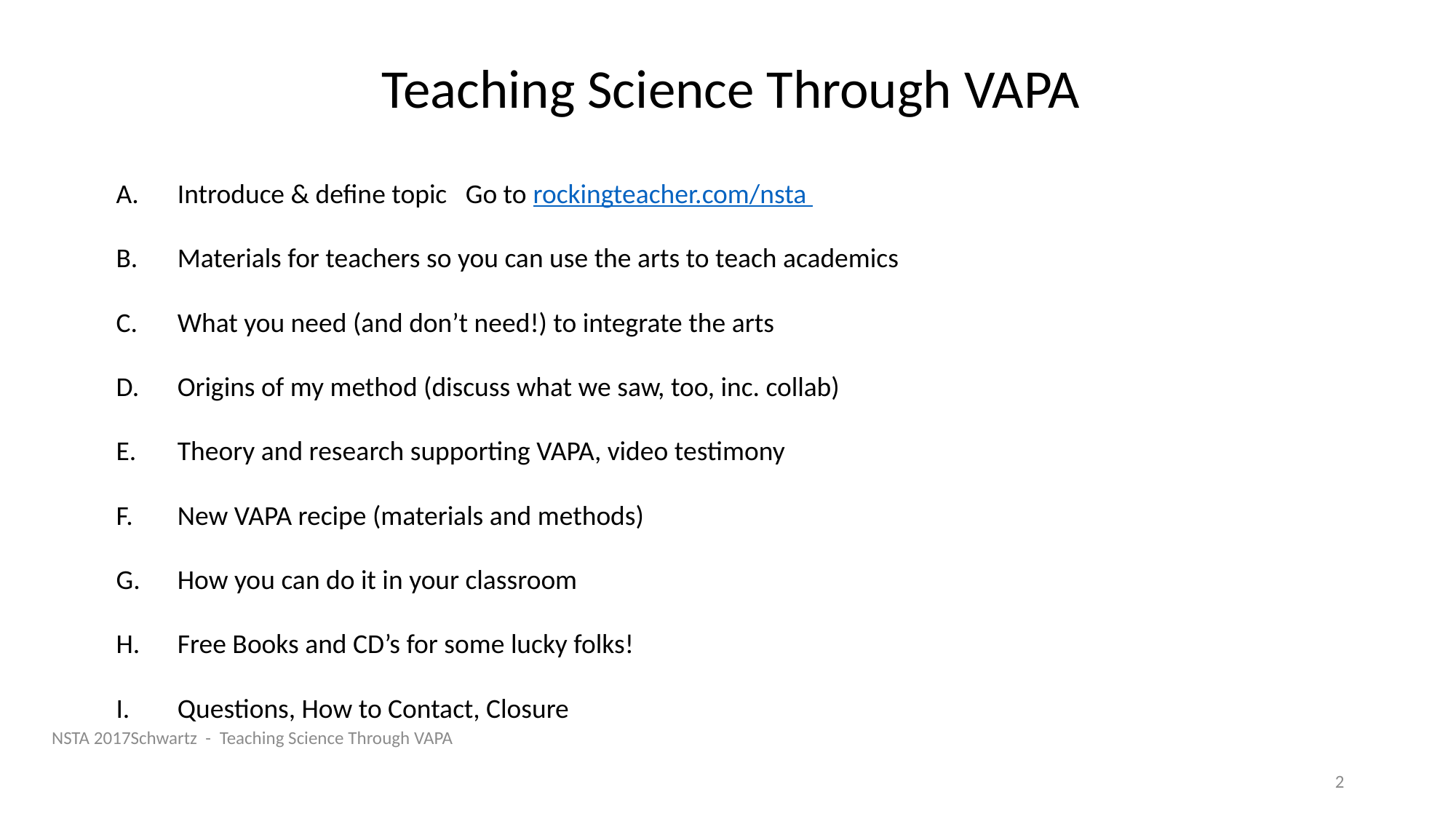

# Teaching Science Through VAPA
Introduce & define topic   Go to rockingteacher.com/nsta
Materials for teachers so you can use the arts to teach academics
What you need (and don’t need!) to integrate the arts
Origins of my method (discuss what we saw, too, inc. collab)
Theory and research supporting VAPA, video testimony
New VAPA recipe (materials and methods)
How you can do it in your classroom
Free Books and CD’s for some lucky folks!
Questions, How to Contact, Closure
NSTA 2017Schwartz  -  Teaching Science Through VAPA
2